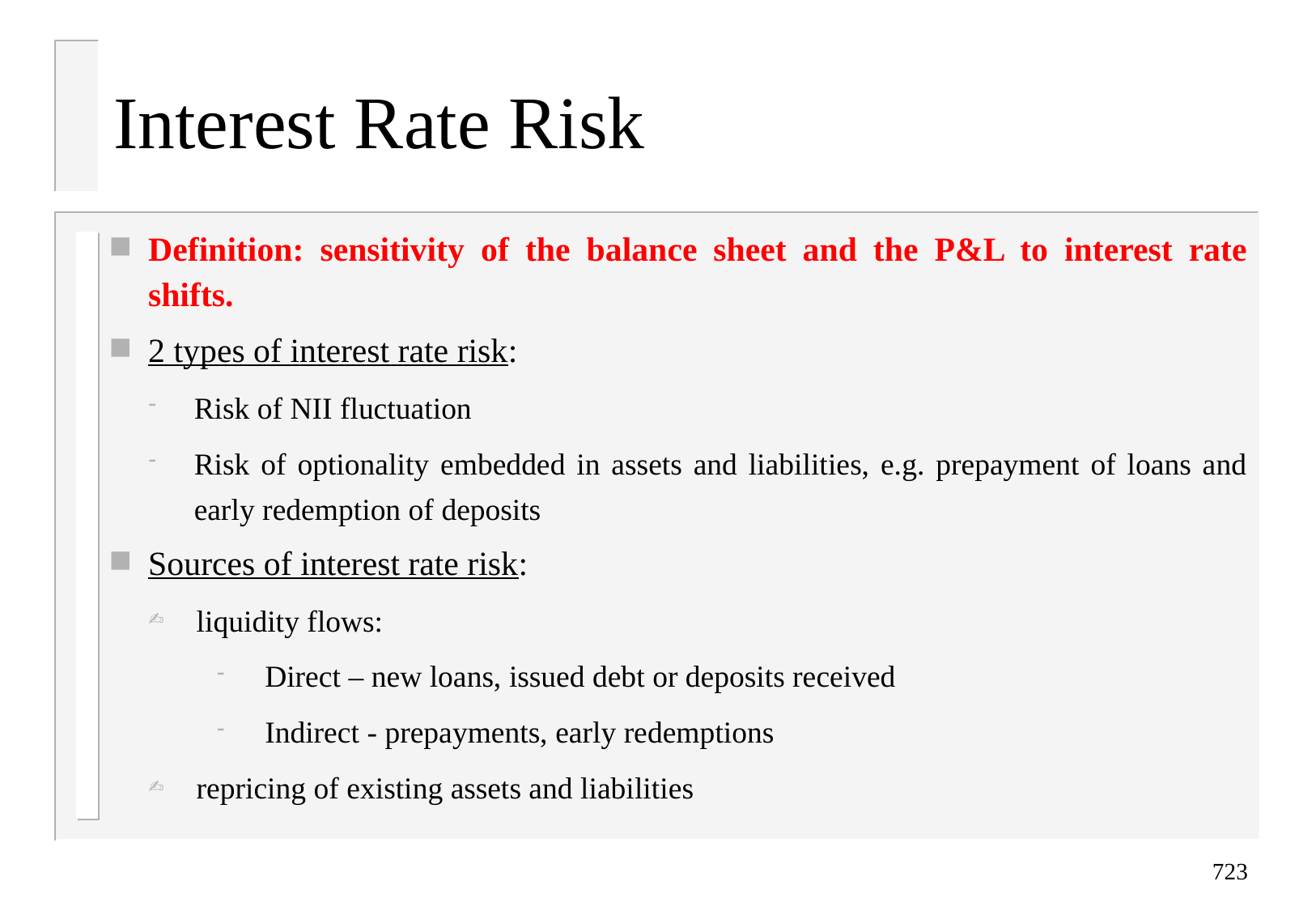

# Interest Rate Risk
Definition: sensitivity of the balance sheet and the P&L to interest rate shifts.
2 types of interest rate risk:
Risk of NII fluctuation
Risk of optionality embedded in assets and liabilities, e.g. prepayment of loans and early redemption of deposits
Sources of interest rate risk:
liquidity flows:
Direct – new loans, issued debt or deposits received
Indirect - prepayments, early redemptions
repricing of existing assets and liabilities
723